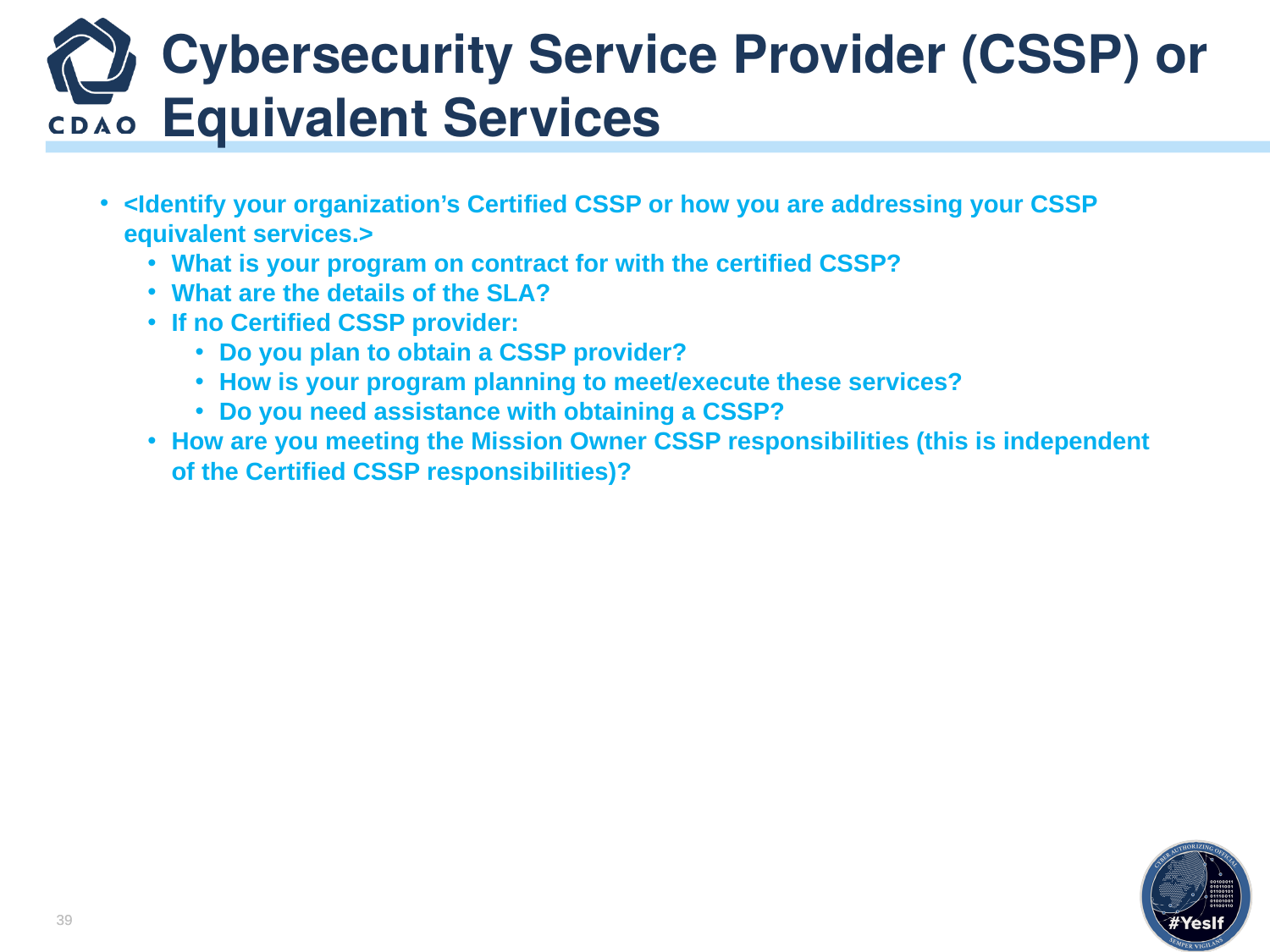

# Cybersecurity Service Provider (CSSP) or Equivalent Services
<Identify your organization’s Certified CSSP or how you are addressing your CSSP equivalent services.>
What is your program on contract for with the certified CSSP?
What are the details of the SLA?
If no Certified CSSP provider:
Do you plan to obtain a CSSP provider?
How is your program planning to meet/execute these services?
Do you need assistance with obtaining a CSSP?
How are you meeting the Mission Owner CSSP responsibilities (this is independent of the Certified CSSP responsibilities)?